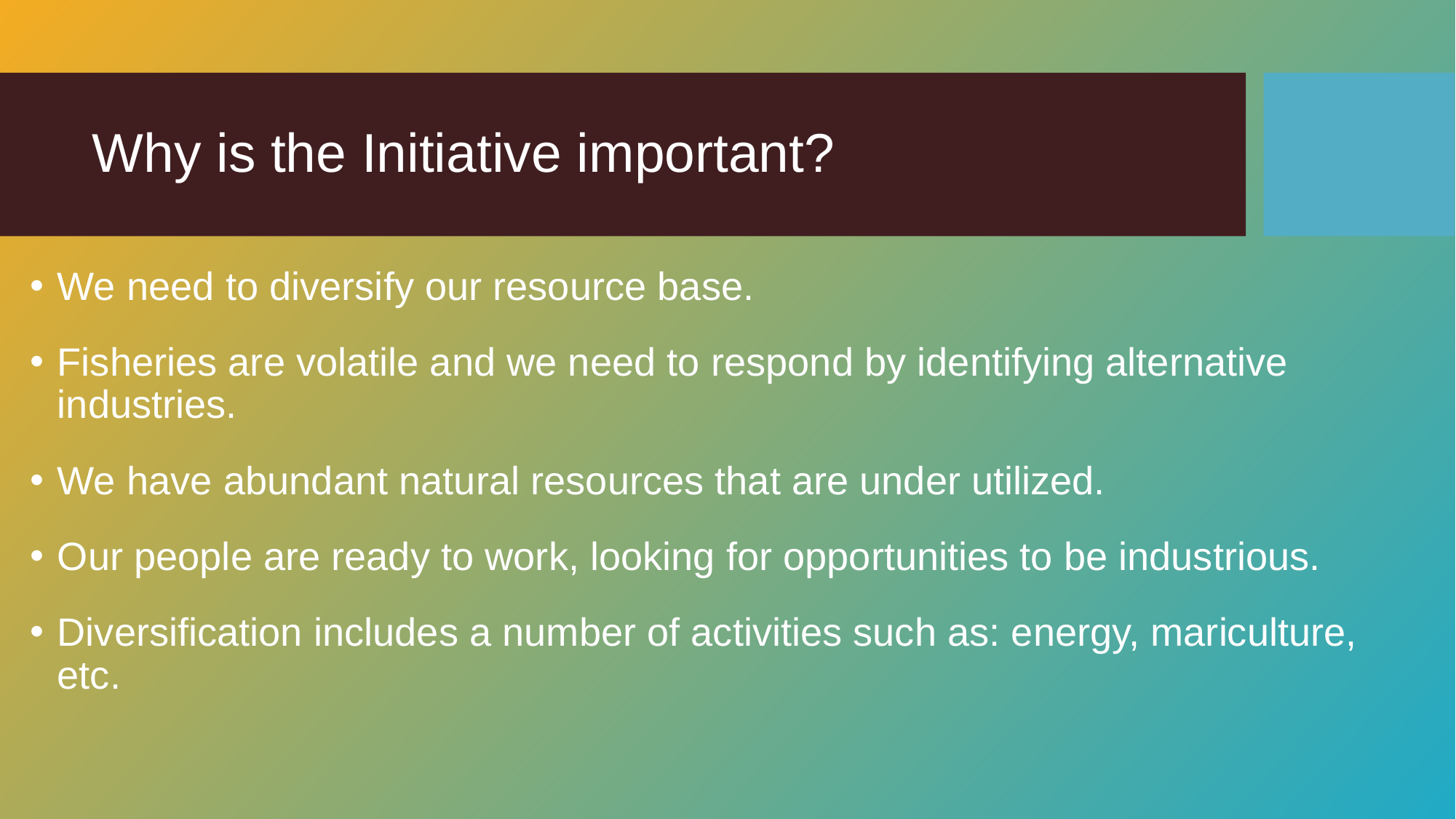

# Why is the Initiative important?
We need to diversify our resource base.
Fisheries are volatile and we need to respond by identifying alternative industries.
We have abundant natural resources that are under utilized.
Our people are ready to work, looking for opportunities to be industrious.
Diversification includes a number of activities such as: energy, mariculture, etc.